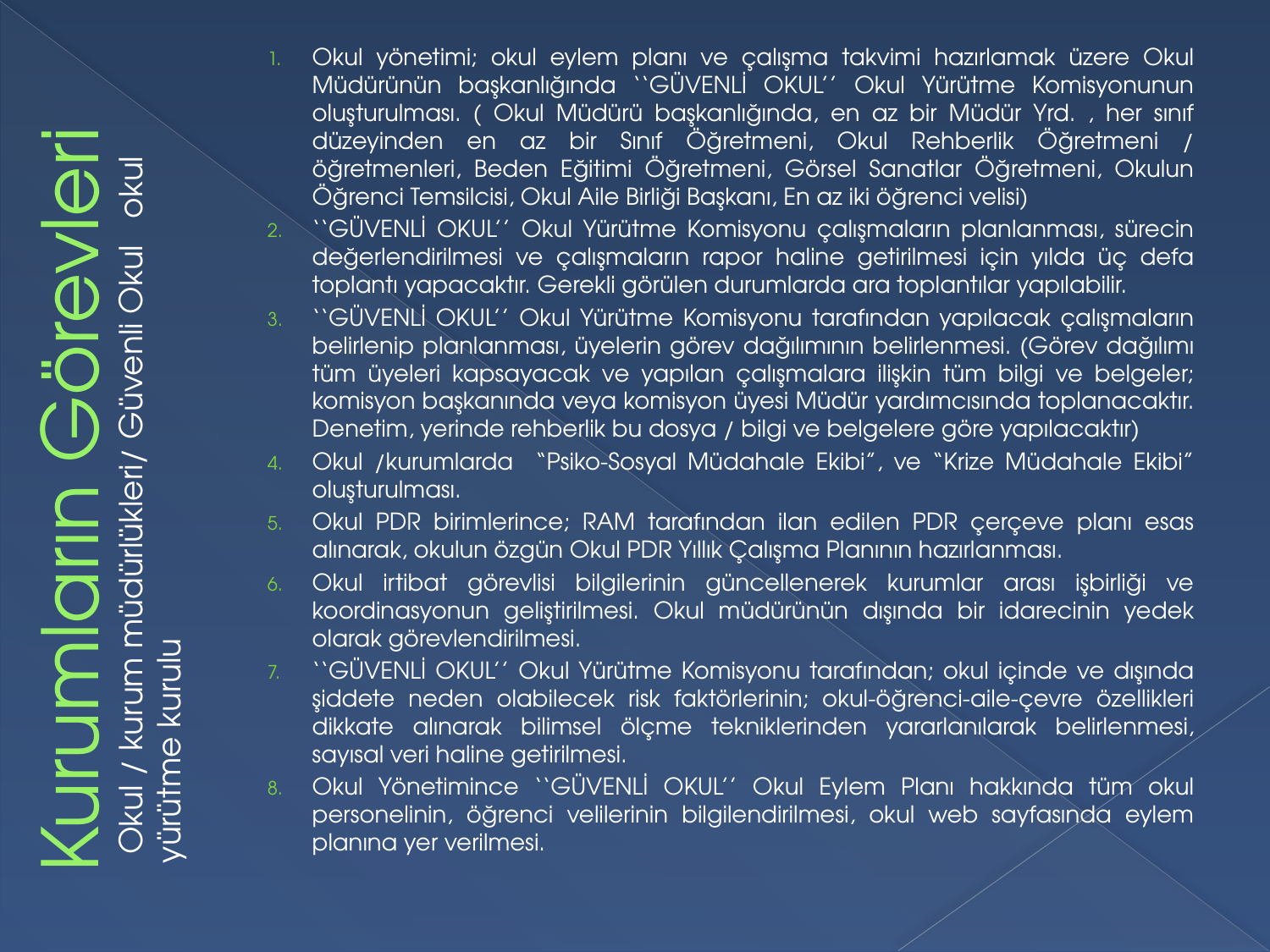

Okul yönetimi; okul eylem planı ve çalışma takvimi hazırlamak üzere Okul Müdürünün başkanlığında ‘‘GÜVENLİ OKUL’’ Okul Yürütme Komisyonunun oluşturulması. ( Okul Müdürü başkanlığında, en az bir Müdür Yrd. , her sınıf düzeyinden en az bir Sınıf Öğretmeni, Okul Rehberlik Öğretmeni / öğretmenleri, Beden Eğitimi Öğretmeni, Görsel Sanatlar Öğretmeni, Okulun Öğrenci Temsilcisi, Okul Aile Birliği Başkanı, En az iki öğrenci velisi)
‘‘GÜVENLİ OKUL’’ Okul Yürütme Komisyonu çalışmaların planlanması, sürecin değerlendirilmesi ve çalışmaların rapor haline getirilmesi için yılda üç defa toplantı yapacaktır. Gerekli görülen durumlarda ara toplantılar yapılabilir.
‘‘GÜVENLİ OKUL’’ Okul Yürütme Komisyonu tarafından yapılacak çalışmaların belirlenip planlanması, üyelerin görev dağılımının belirlenmesi. (Görev dağılımı tüm üyeleri kapsayacak ve yapılan çalışmalara ilişkin tüm bilgi ve belgeler; komisyon başkanında veya komisyon üyesi Müdür yardımcısında toplanacaktır. Denetim, yerinde rehberlik bu dosya / bilgi ve belgelere göre yapılacaktır)
Okul /kurumlarda  “Psiko-Sosyal Müdahale Ekibi”, ve “Krize Müdahale Ekibi” oluşturulması.
Okul PDR birimlerince; RAM tarafından ilan edilen PDR çerçeve planı esas alınarak, okulun özgün Okul PDR Yıllık Çalışma Planının hazırlanması.
Okul irtibat görevlisi bilgilerinin güncellenerek kurumlar arası işbirliği ve koordinasyonun geliştirilmesi. Okul müdürünün dışında bir idarecinin yedek olarak görevlendirilmesi.
‘‘GÜVENLİ OKUL’’ Okul Yürütme Komisyonu tarafından; okul içinde ve dışında şiddete neden olabilecek risk faktörlerinin; okul-öğrenci-aile-çevre özellikleri dikkate alınarak bilimsel ölçme tekniklerinden yararlanılarak belirlenmesi, sayısal veri haline getirilmesi.
Okul Yönetimince ‘‘GÜVENLİ OKUL’’ Okul Eylem Planı hakkında tüm okul personelinin, öğrenci velilerinin bilgilendirilmesi, okul web sayfasında eylem planına yer verilmesi.

# Kurumların Görevleri
 Okul / kurum müdürlükleri/ Güvenli Okul   okul yürütme kurulu